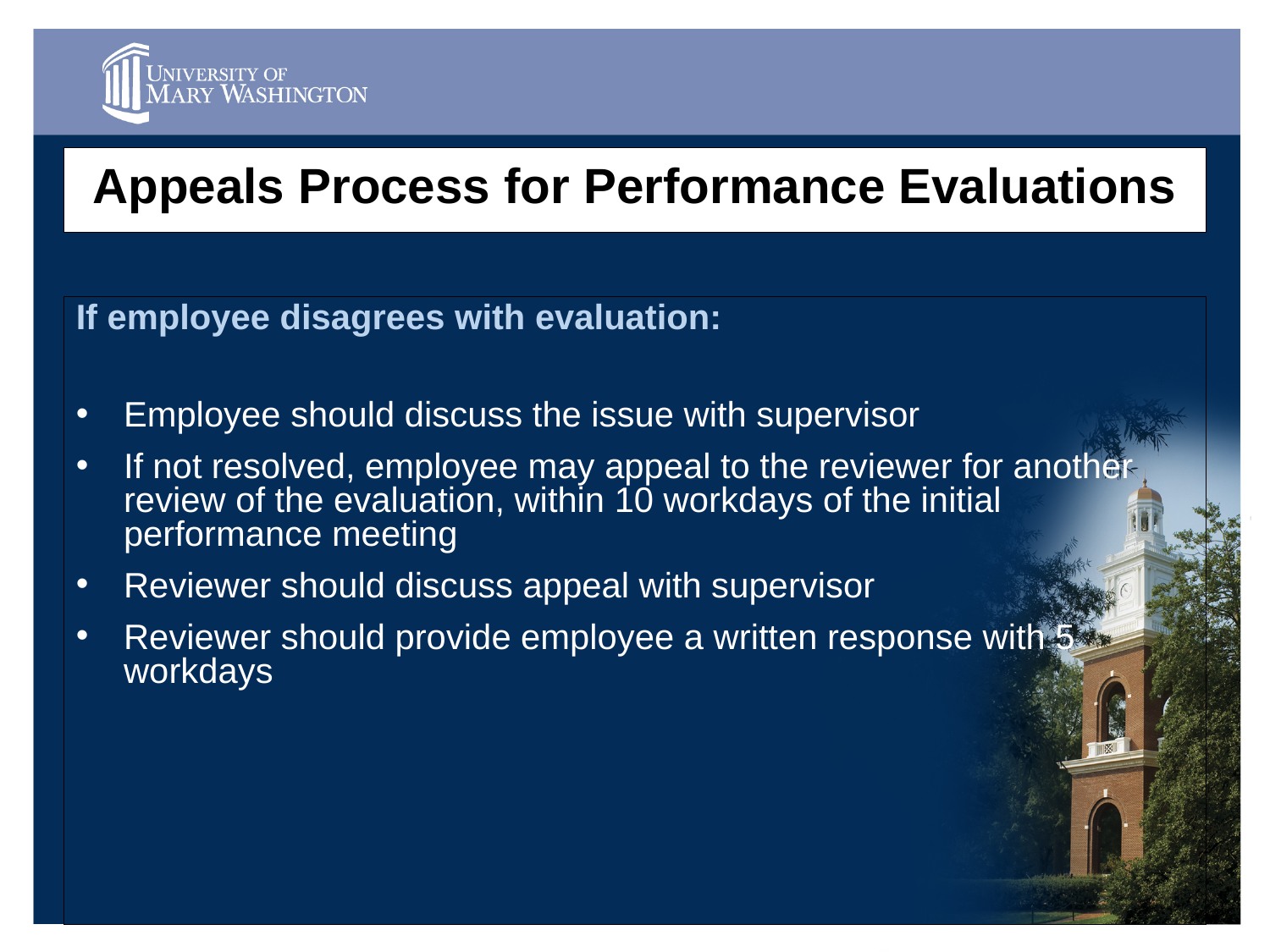

Appeals Process for Performance Evaluations
If employee disagrees with evaluation:

Employee should discuss the issue with supervisor
If not resolved, employee may appeal to the reviewer for another review of the evaluation, within 10 workdays of the initial performance meeting
Reviewer should discuss appeal with supervisor
Reviewer should provide employee a written response with 5 workdays